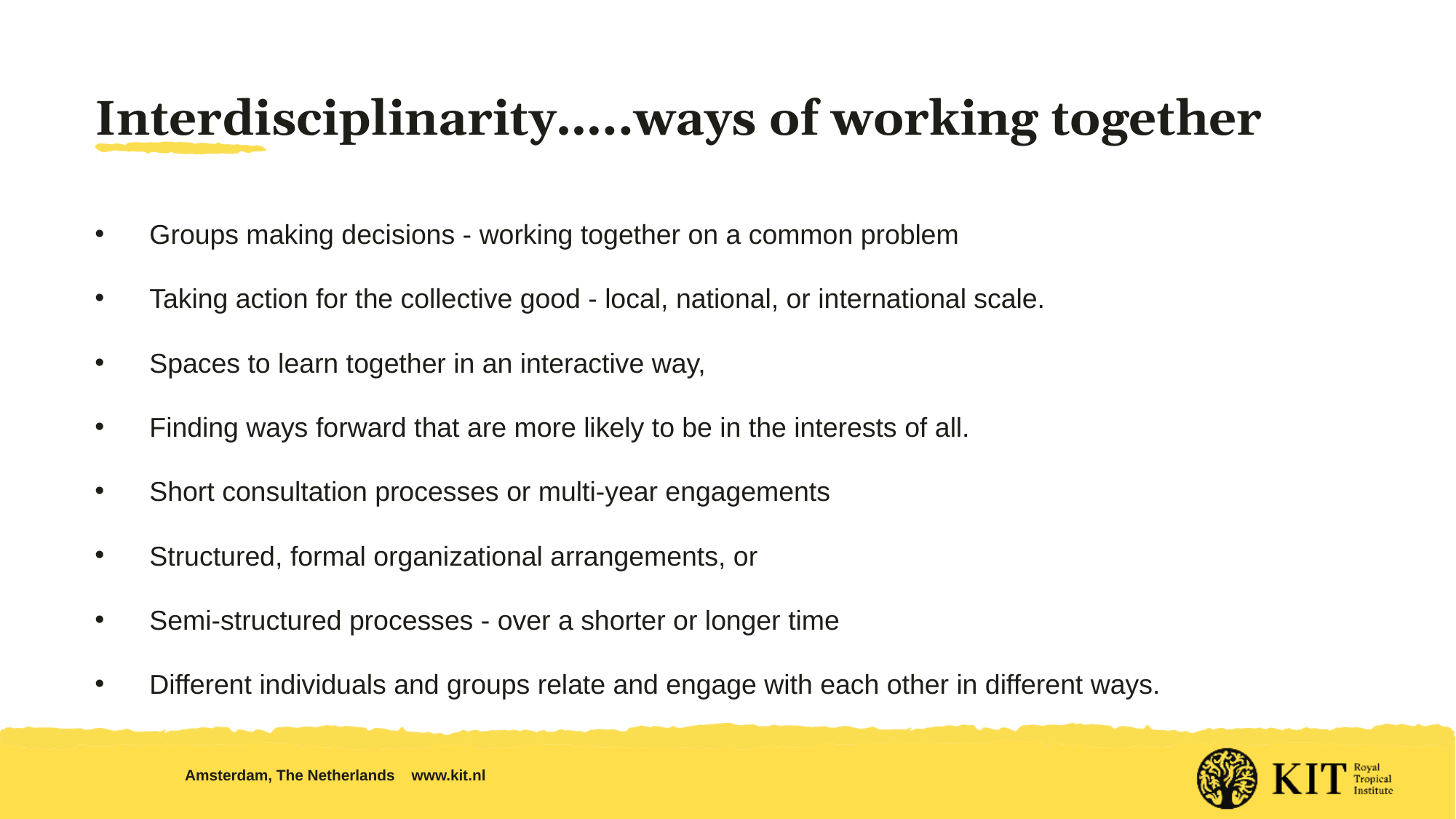

# Interdisciplinarity…..ways of working together
Groups making decisions - working together on a common problem
Taking action for the collective good - local, national, or international scale.
Spaces to learn together in an interactive way,
Finding ways forward that are more likely to be in the interests of all.
Short consultation processes or multi-year engagements
Structured, formal organizational arrangements, or
Semi-structured processes - over a shorter or longer time
Different individuals and groups relate and engage with each other in different ways.
Amsterdam, The Netherlands    www.kit.nl